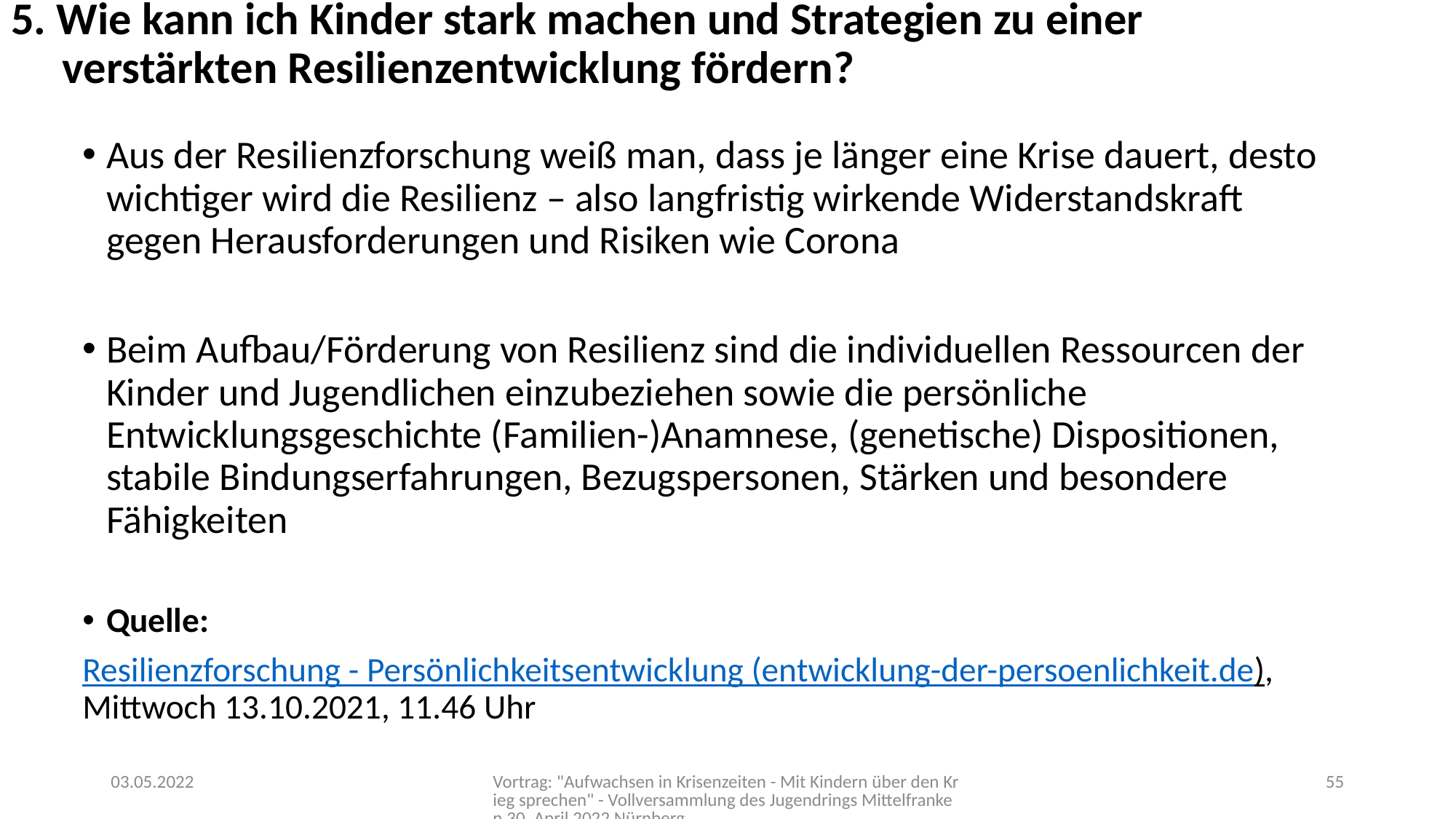

# 5. Wie kann ich Kinder stark machen und Strategien zu einer verstärkten Resilienzentwicklung fördern?
Aus der Resilienzforschung weiß man, dass je länger eine Krise dauert, desto wichtiger wird die Resilienz – also langfristig wirkende Widerstandskraft gegen Herausforderungen und Risiken wie Corona

Beim Aufbau/Förderung von Resilienz sind die individuellen Ressourcen der Kinder und Jugendlichen einzubeziehen sowie die persönliche Entwicklungsgeschichte (Familien-)Anamnese, (genetische) Dispositionen, stabile Bindungserfahrungen, Bezugspersonen, Stärken und besondere Fähigkeiten

Quelle:
Resilienzforschung - Persönlichkeitsentwicklung (entwicklung-der-persoenlichkeit.de), Mittwoch 13.10.2021, 11.46 Uhr

03.05.2022
Vortrag: "Aufwachsen in Krisenzeiten - Mit Kindern über den Krieg sprechen" - Vollversammlung des Jugendrings Mittelfranken 30. April 2022 Nürnberg
55